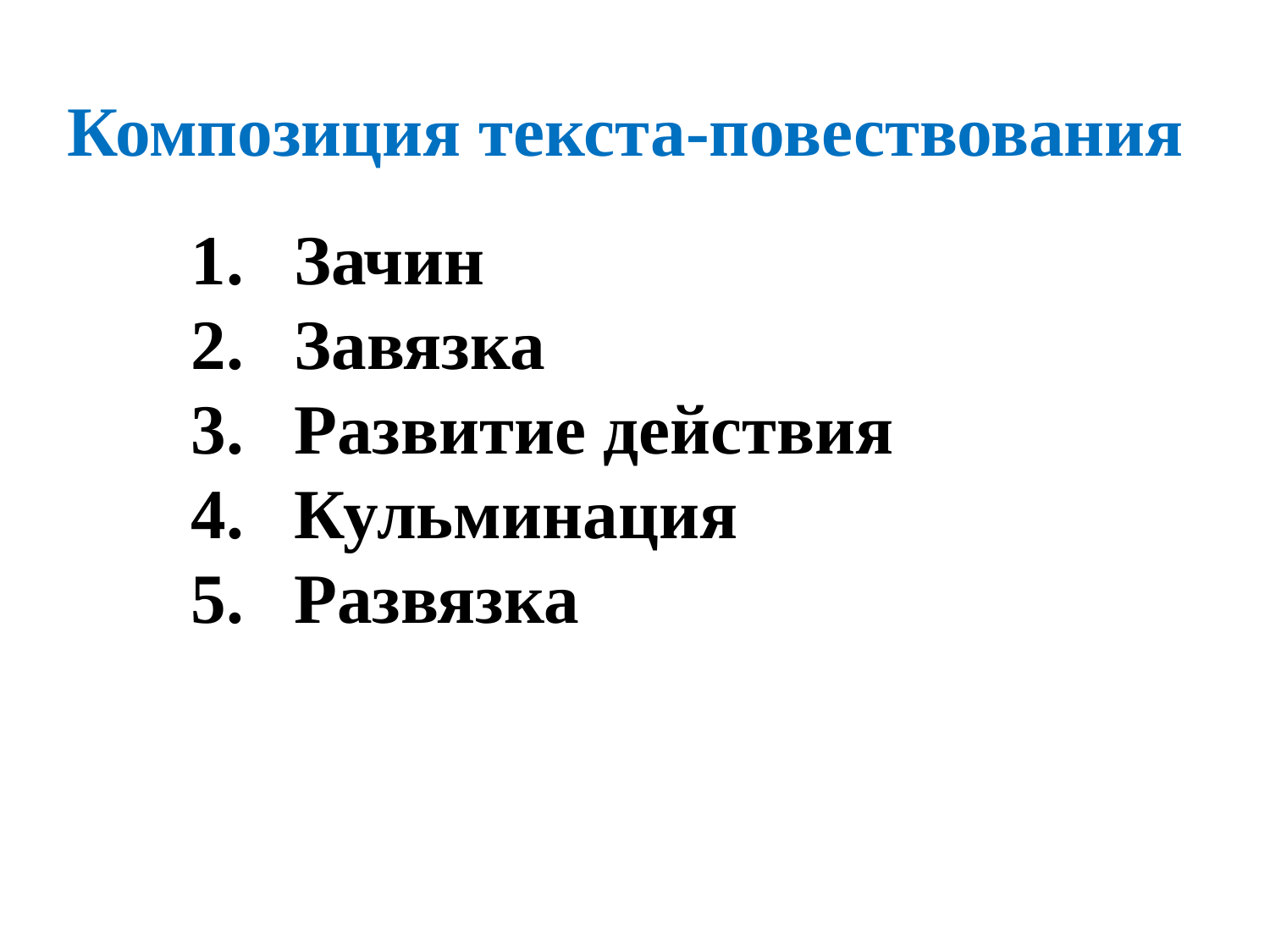

Композиция текста-повествования
Зачин
Завязка
Развитие действия
Кульминация
Развязка